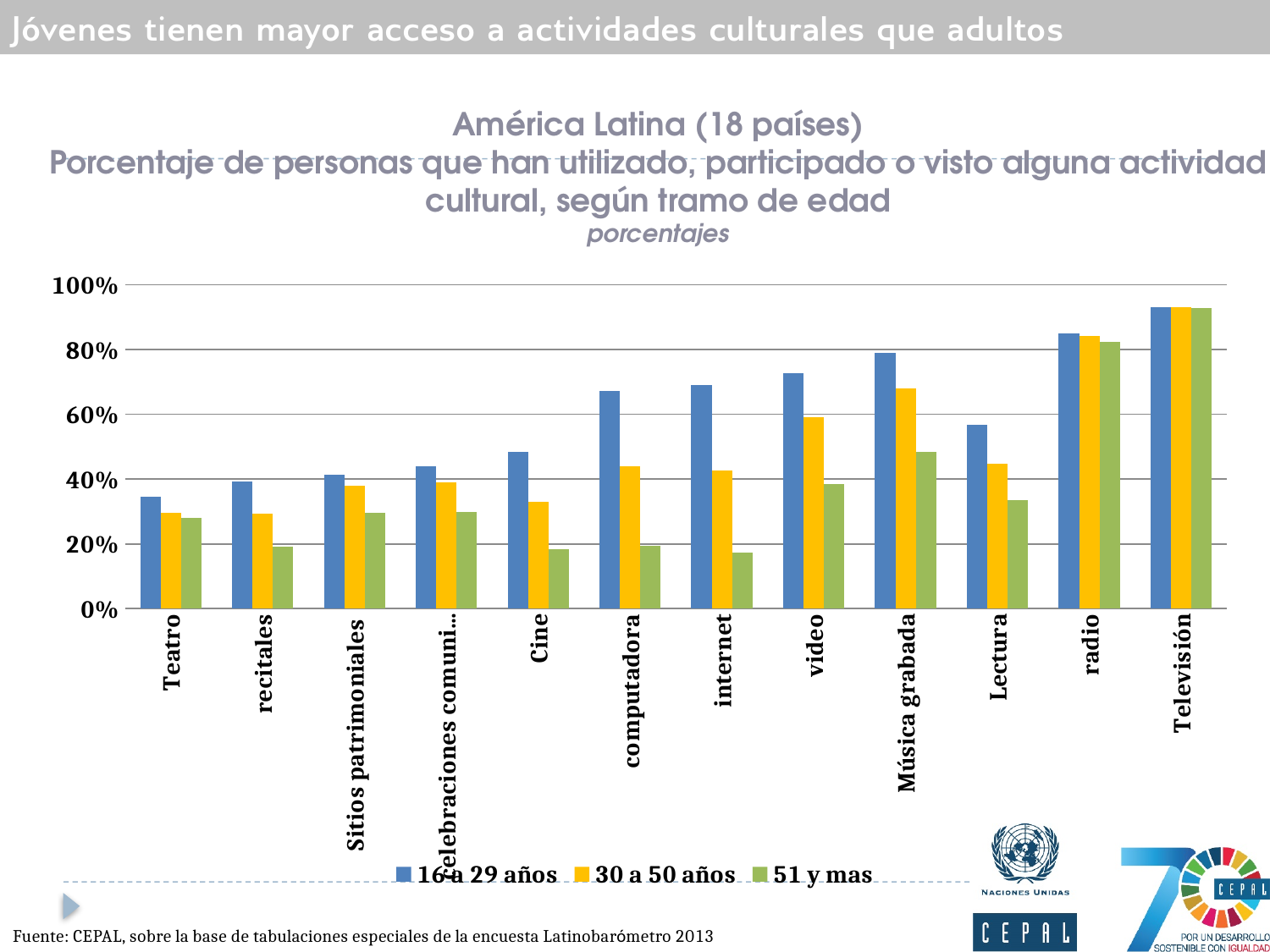

Jóvenes tienen mayor acceso a actividades culturales que adultos
América Latina (18 países)
Porcentaje de personas que han utilizado, participado o visto alguna actividad cultural, según tramo de edad
porcentajes

### Chart

| Category | 16 a 29 años | 30 a 50 años | 51 y mas |
|---|---|---|---|
| Teatro | 0.3446968964611098 | 0.2955818279112303 | 0.28134648237724436 |
| recitales | 0.392080926844446 | 0.293602338181692 | 0.191821112587951 |
| Sitios patrimoniales  | 0.41418003655405045 | 0.379241895966597 | 0.294950540128134 |
| celebraciones comunitarias | 0.43959638016556424 | 0.3905917711357849 | 0.29906246710348094 |
| Cine | 0.48500740128300224 | 0.32982725277296787 | 0.18243274939551501 |
| computadora | 0.6720799566704027 | 0.4404486983941243 | 0.194799620313468 |
| internet | 0.690287146888791 | 0.4272799537730614 | 0.17333791083695801 |
| video | 0.7275213392583973 | 0.5923547546676176 | 0.38537705878613693 |
| Música grabada | 0.7900459090850936 | 0.68079288120485 | 0.48459964805282 |
| Lectura | 0.568416848688424 | 0.4487820553395009 | 0.3339811723330092 |
| radio | 0.8496224003099087 | 0.8409903284359816 | 0.8244634800924114 |
| Televisión | 0.9302931558757306 | 0.9298395419718496 | 0.9270929814879856 |
Fuente: CEPAL, sobre la base de tabulaciones especiales de la encuesta Latinobarómetro 2013